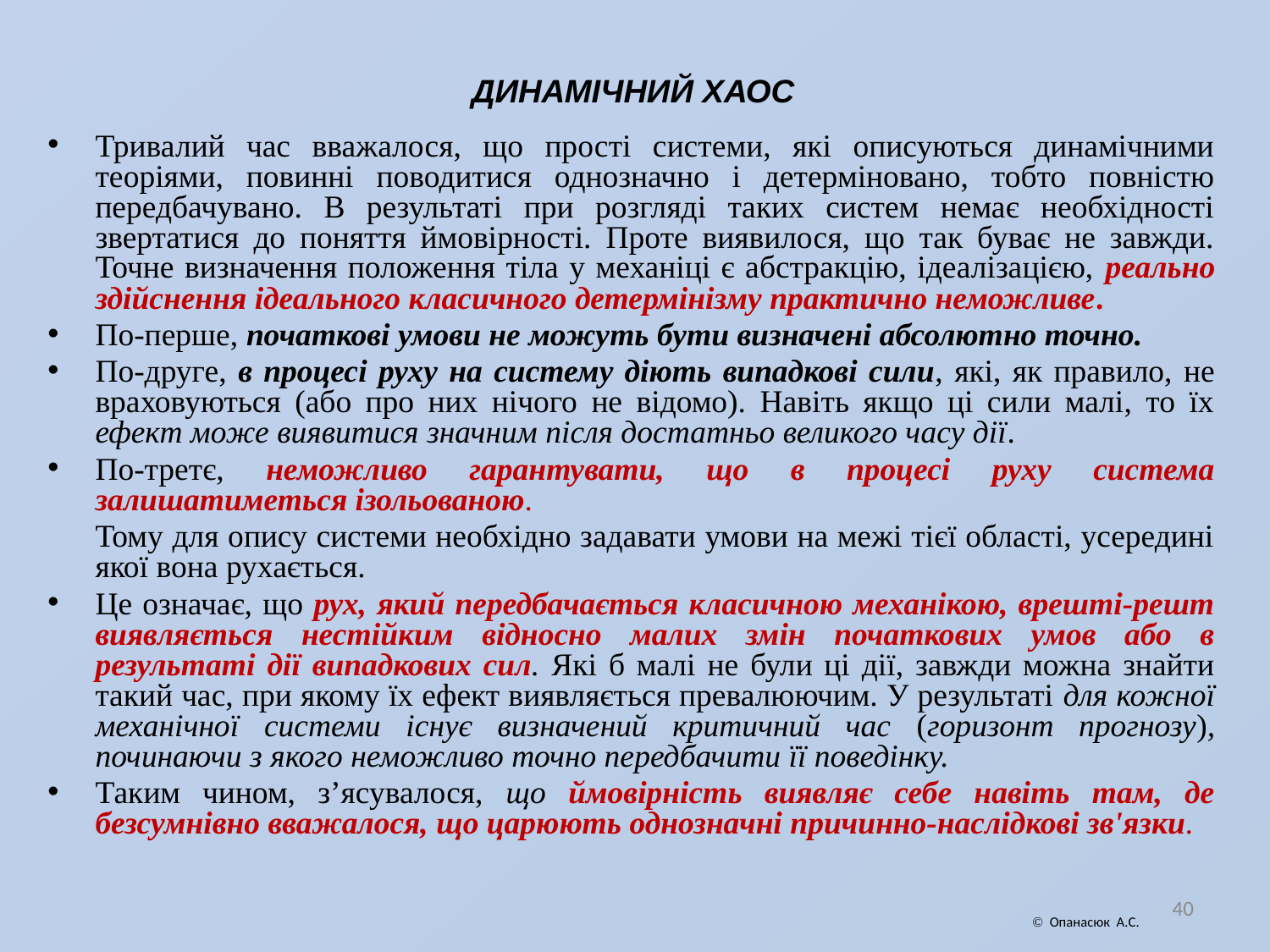

# ДИНАМІЧНИЙ ХАОС
Тривалий час вважалося, що прості системи, які описуються динамічними теоріями, повинні поводитися однозначно і детерміновано, тобто повністю передбачувано. В результаті при розгляді таких систем немає необхідності звертатися до поняття ймовірності. Проте виявилося, що так буває не завжди. Точне визначення положення тіла у механіці є абстракцію, ідеалізацією, реально здійснення ідеального класичного детермінізму практично неможливе.
По-перше, початкові умови не можуть бути визначені абсолютно точно.
По-друге, в процесі руху на систему діють випадкові сили, які, як правило, не враховуються (або про них нічого не відомо). Навіть якщо ці сили малі, то їх ефект може виявитися значним після достатньо великого часу дії.
По-третє, неможливо гарантувати, що в процесі руху система залишатиметься ізольованою.
	Тому для опису системи необхідно задавати умови на межі тієї області, усередині якої вона рухається.
Це означає, що рух, який передбачається класичною механікою, врешті-решт виявляється нестійким відносно малих змін початкових умов або в результаті дії випадкових сил. Які б малі не були ці дії, завжди можна знайти такий час, при якому їх ефект виявляється превалюючим. У результаті для кожної механічної системи існує визначений критичний час (горизонт прогнозу), починаючи з якого неможливо точно передбачити її поведінку.
Таким чином, з’ясувалося, що ймовірність виявляє себе навіть там, де безсумнівно вважалося, що царюють однозначні причинно-наслідкові зв'язки.
40
©  Опанасюк  А.С.